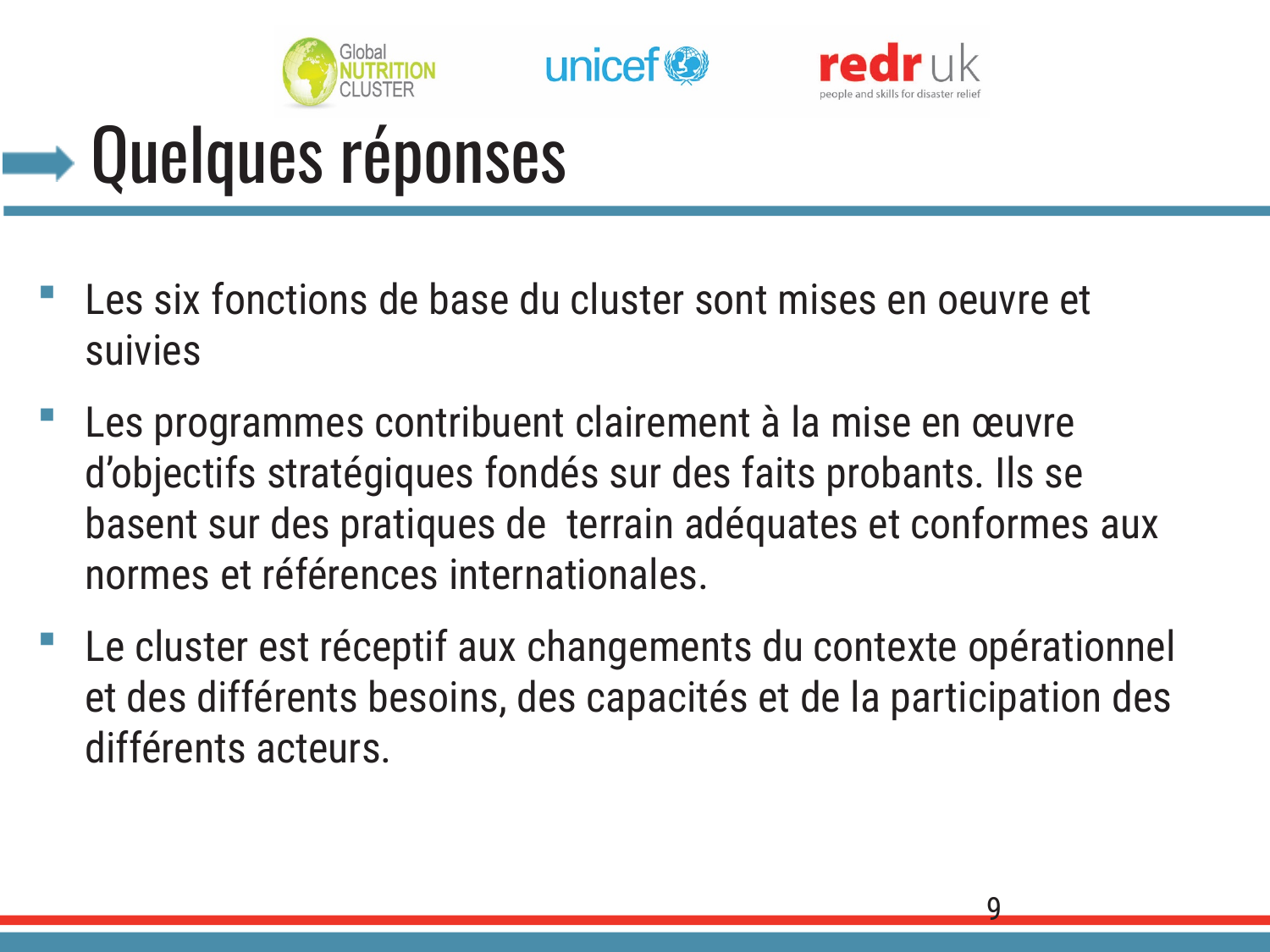

# Quelques réponses
Les six fonctions de base du cluster sont mises en oeuvre et suivies
Les programmes contribuent clairement à la mise en œuvre d’objectifs stratégiques fondés sur des faits probants. Ils se basent sur des pratiques de  terrain adéquates et conformes aux normes et références internationales.
Le cluster est réceptif aux changements du contexte opérationnel et des différents besoins, des capacités et de la participation des différents acteurs.
9